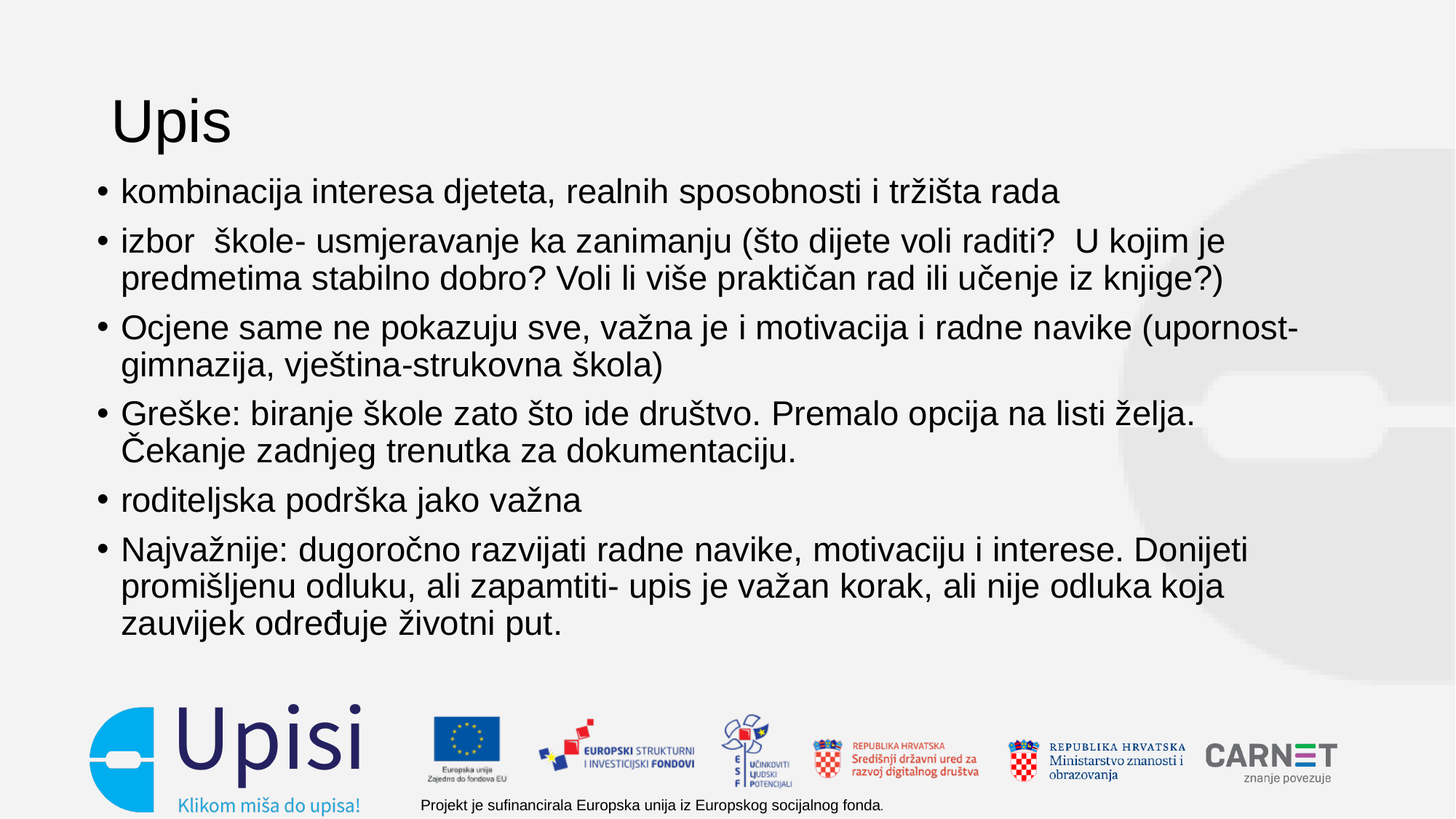

# Upis
kombinacija interesa djeteta, realnih sposobnosti i tržišta rada
izbor  škole- usmjeravanje ka zanimanju (što dijete voli raditi?  U kojim je predmetima stabilno dobro? Voli li više praktičan rad ili učenje iz knjige?)
Ocjene same ne pokazuju sve, važna je i motivacija i radne navike (upornost- gimnazija, vještina-strukovna škola)
Greške: biranje škole zato što ide društvo. Premalo opcija na listi želja. Čekanje zadnjeg trenutka za dokumentaciju.
roditeljska podrška jako važna
Najvažnije: dugoročno razvijati radne navike, motivaciju i interese. Donijeti promišljenu odluku, ali zapamtiti- upis je važan korak, ali nije odluka koja zauvijek određuje životni put.